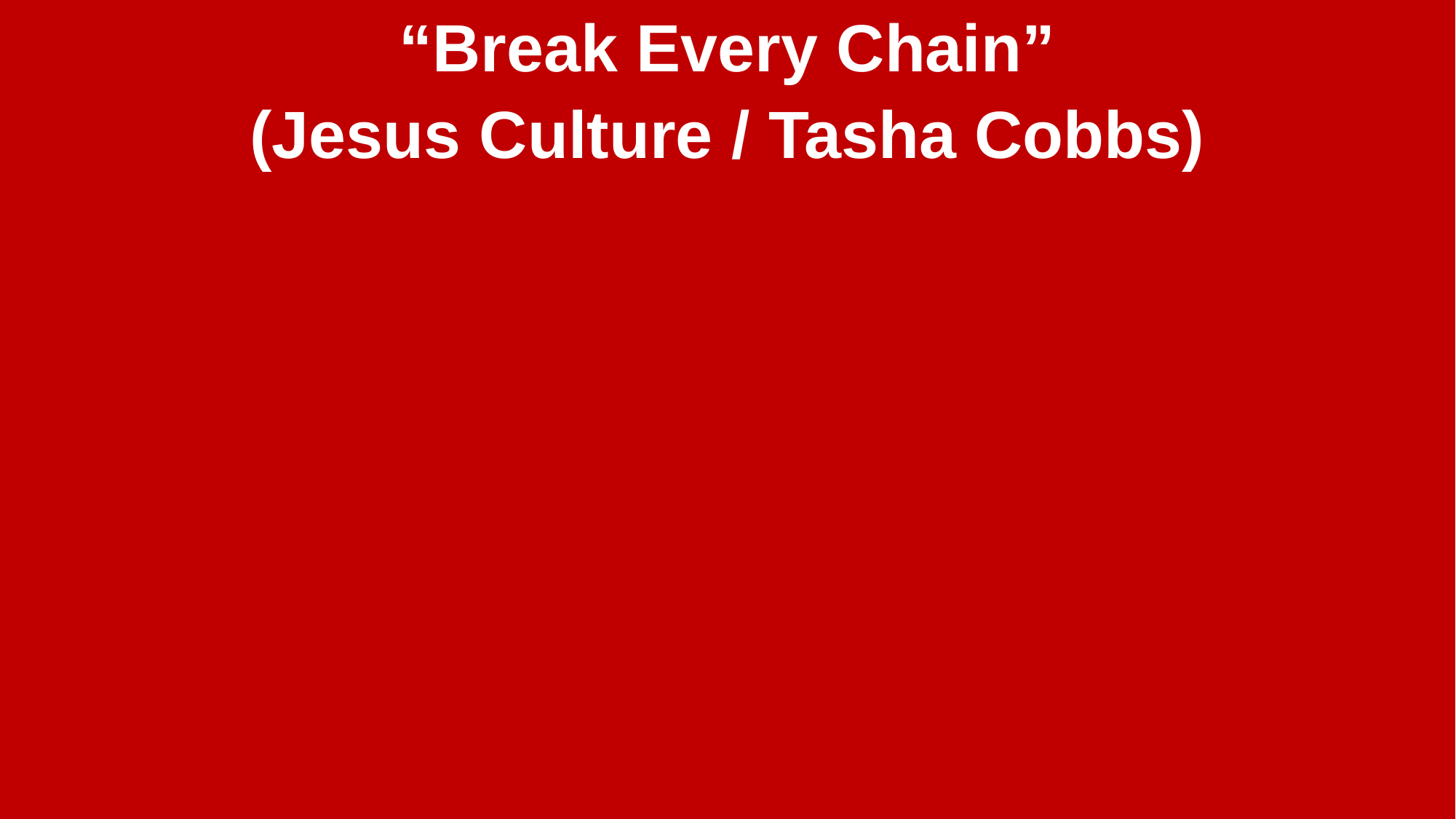

“Break Every Chain”
(Jesus Culture / Tasha Cobbs)